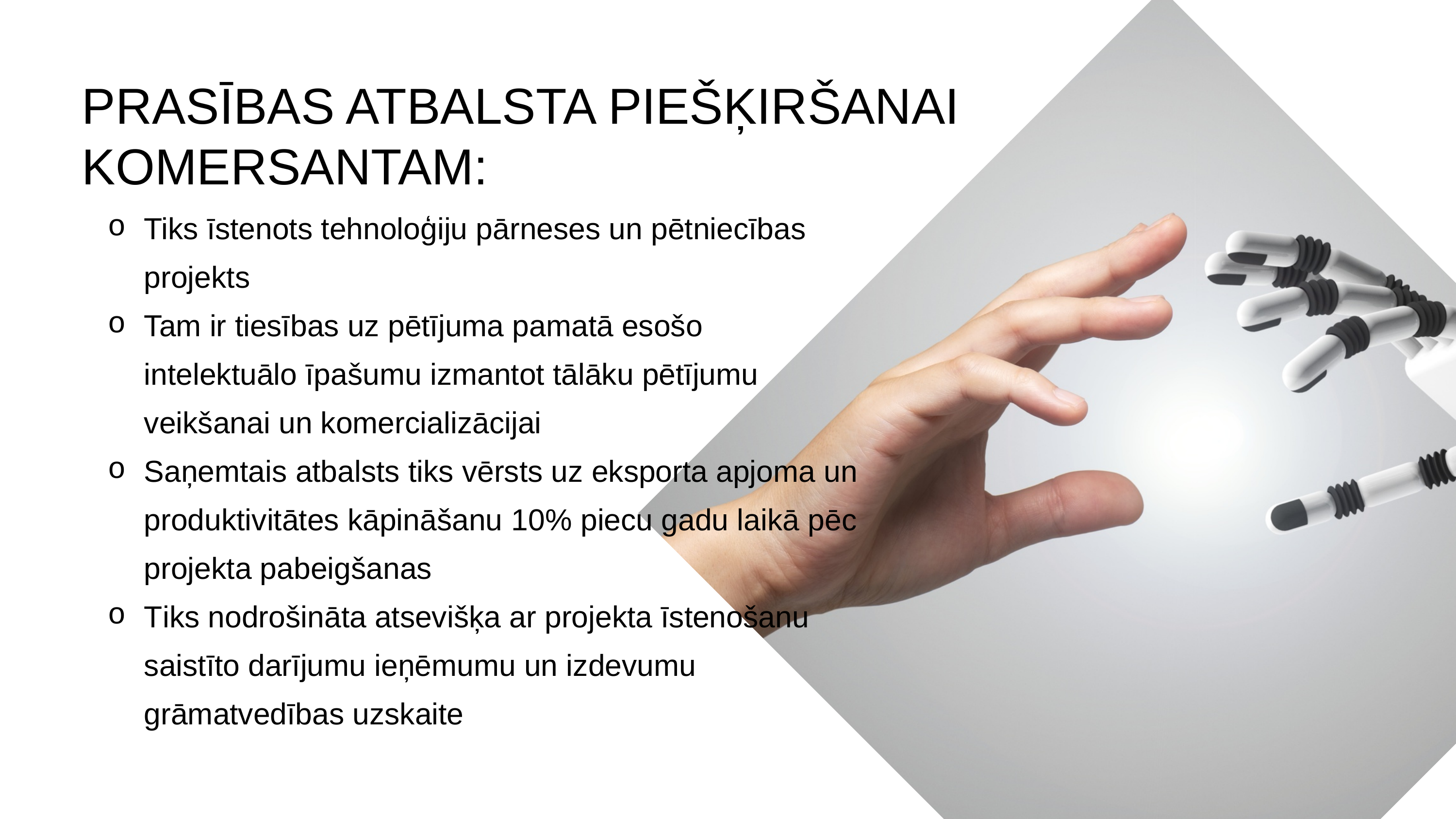

PRASĪBAS ATBALSTA PIEŠĶIRŠANAI KOMERSANTAM:
Tiks īstenots tehnoloģiju pārneses un pētniecības projekts
Tam ir tiesības uz pētījuma pamatā esošo intelektuālo īpašumu izmantot tālāku pētījumu veikšanai un komercializācijai
Saņemtais atbalsts tiks vērsts uz eksporta apjoma un produktivitātes kāpināšanu 10% piecu gadu laikā pēc projekta pabeigšanas
Tiks nodrošināta atsevišķa ar projekta īstenošanu saistīto darījumu ieņēmumu un izdevumu grāmatvedības uzskaite